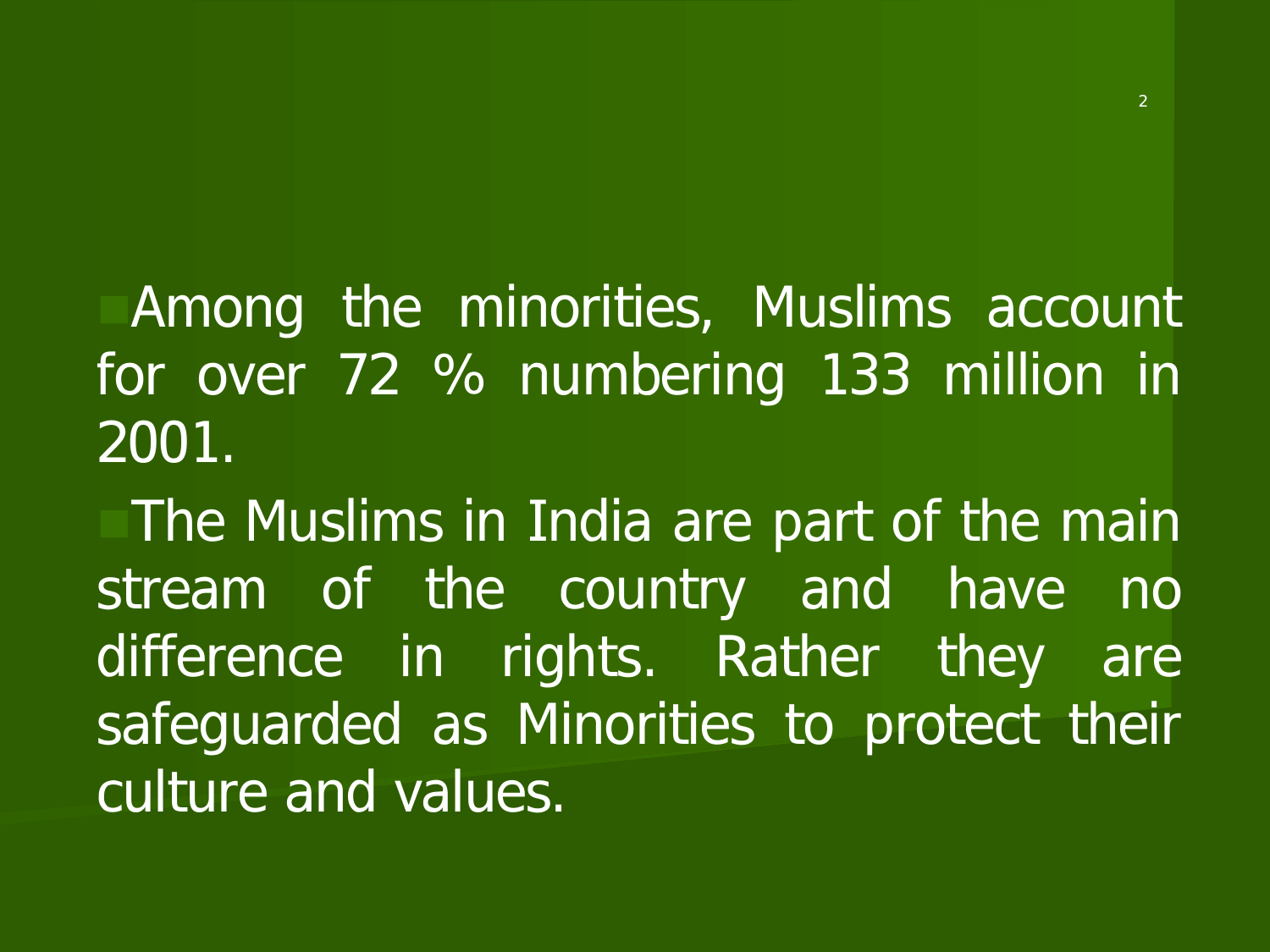

# 2
■Among the minorities, Muslims account for over 72 % numbering 133 million in 2001.
■The Muslims in India are part of the main stream of the country and have no difference in rights. Rather they are safeguarded as Minorities to protect their culture and values.